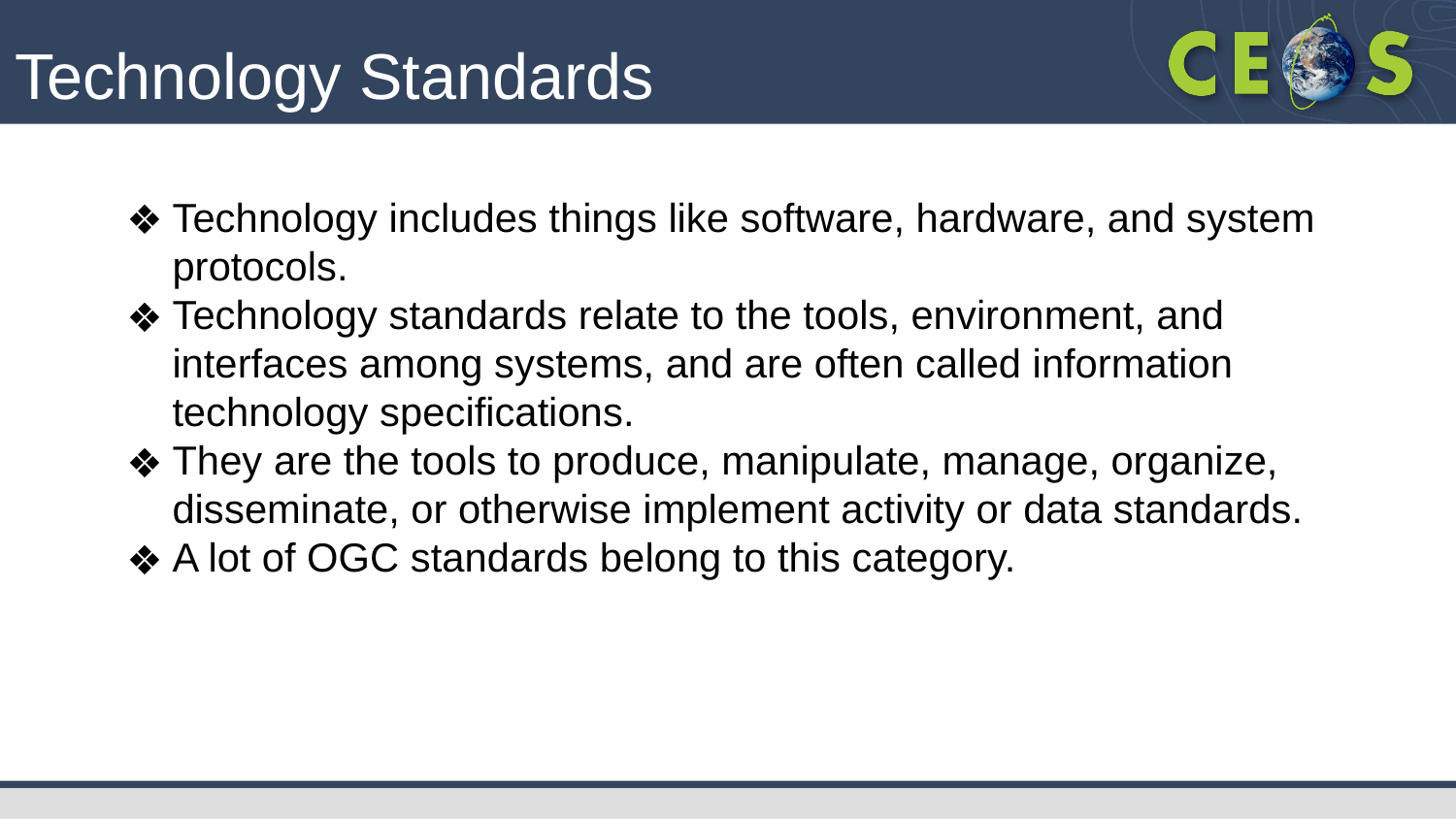

#
Technology Standards
Technology includes things like software, hardware, and system protocols.
Technology standards relate to the tools, environment, and interfaces among systems, and are often called information technology specifications.
They are the tools to produce, manipulate, manage, organize, disseminate, or otherwise implement activity or data standards.
A lot of OGC standards belong to this category.